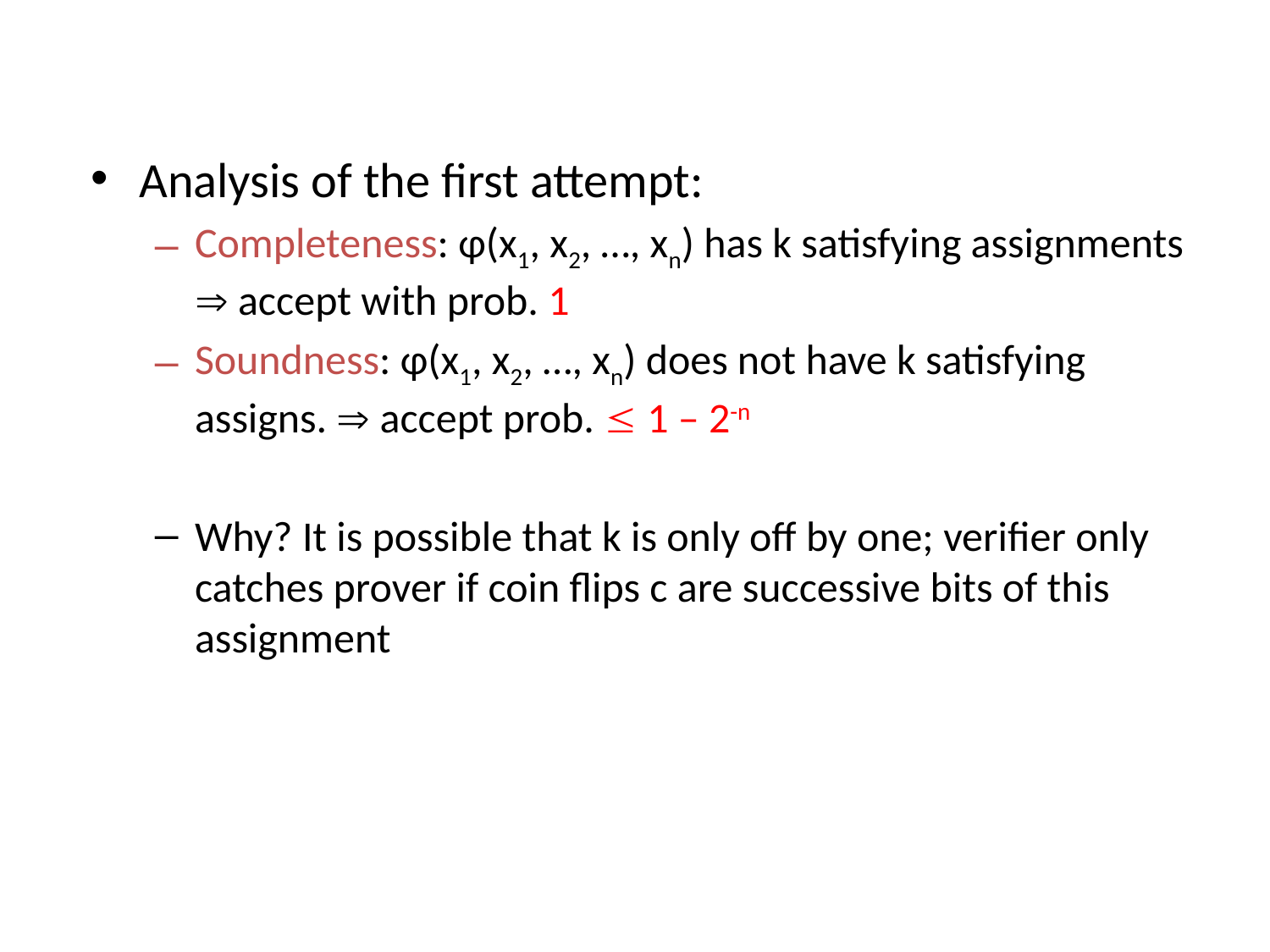

Analysis of the first attempt:
Completeness: φ(x1, x2, …, xn) has k satisfying assignments ⇒ accept with prob. 1
Soundness: φ(x1, x2, …, xn) does not have k satisfying assigns. ⇒ accept prob. ≤ 1 – 2-n

Why? It is possible that k is only off by one; verifier only catches prover if coin flips c are successive bits of this assignment